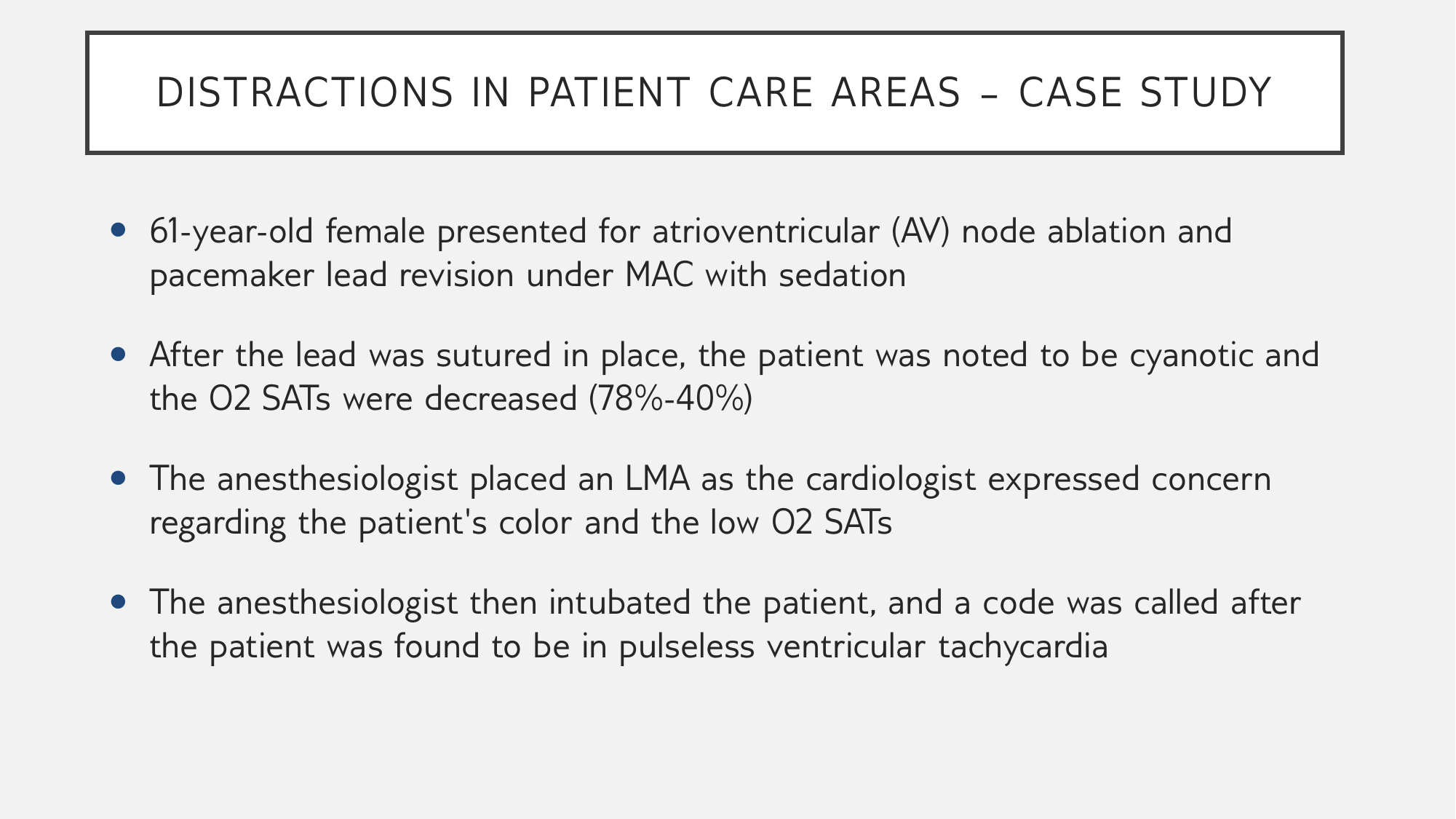

# Distractions in patient care areas – Case Study
61-year-old female presented for atrioventricular (AV) node ablation and pacemaker lead revision under MAC with sedation
After the lead was sutured in place, the patient was noted to be cyanotic and the O2 SATs were decreased (78%-40%)
The anesthesiologist placed an LMA as the cardiologist expressed concern regarding the patient's color and the low O2 SATs
The anesthesiologist then intubated the patient, and a code was called after the patient was found to be in pulseless ventricular tachycardia